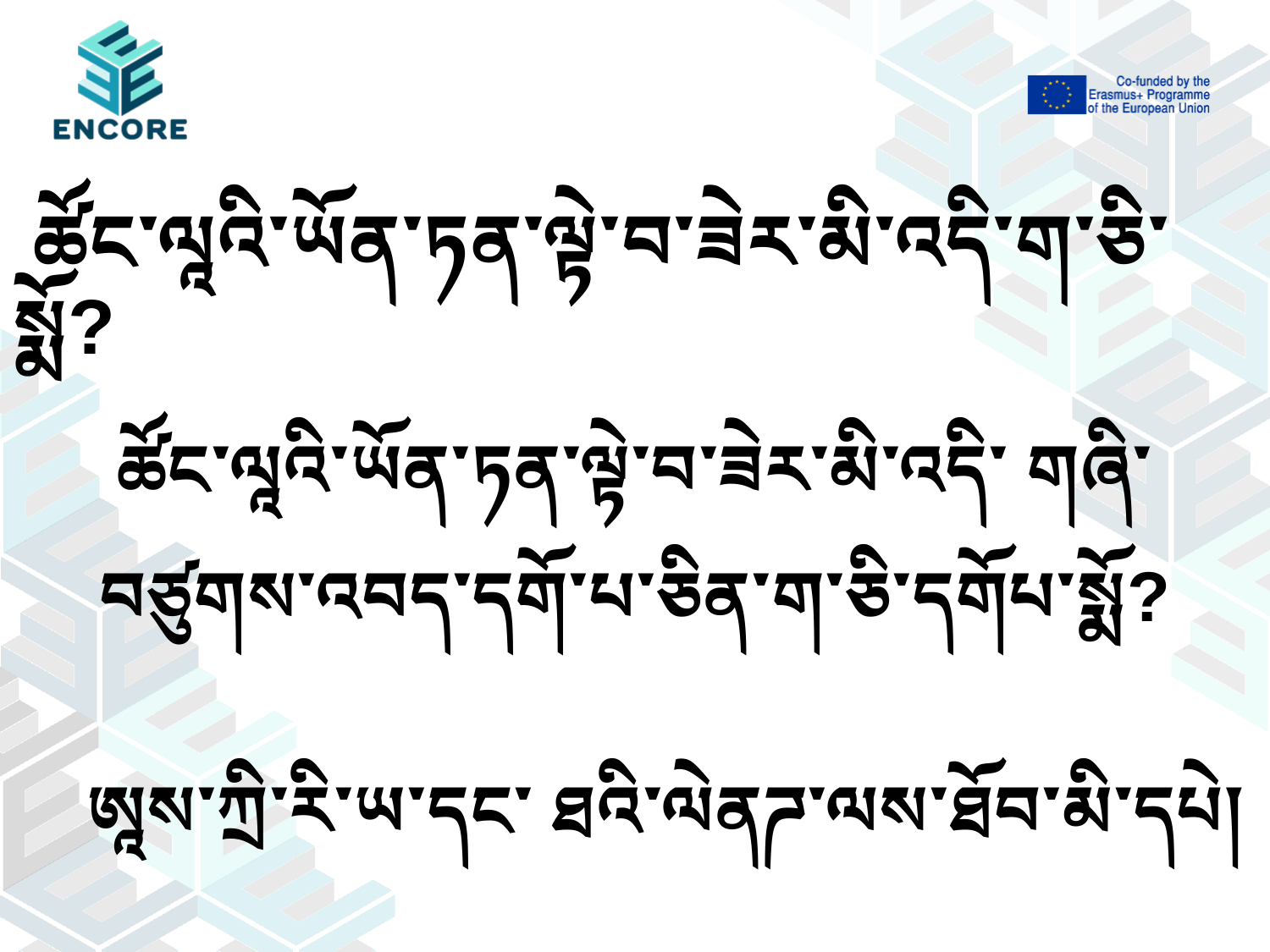

ཚོང་ལཱའི་ཡོན་ཏན་ལྟེ་བ་ཟེར་མི་འདི་ག་ཅི་སྨོ?
ཚོང་ལཱའི་ཡོན་ཏན་ལྟེ་བ་ཟེར་མི་འདི་ གཞི་བཙུགས་འབད་དགོ་པ་ཅིན་ག་ཅི་དགོཔ་སྨོ?
ཨཱས་ཀྲི་རི་ཡ་དང་ ཐའི་ལེནཌ་ལས་ཐོབ་མི་དཔེ།